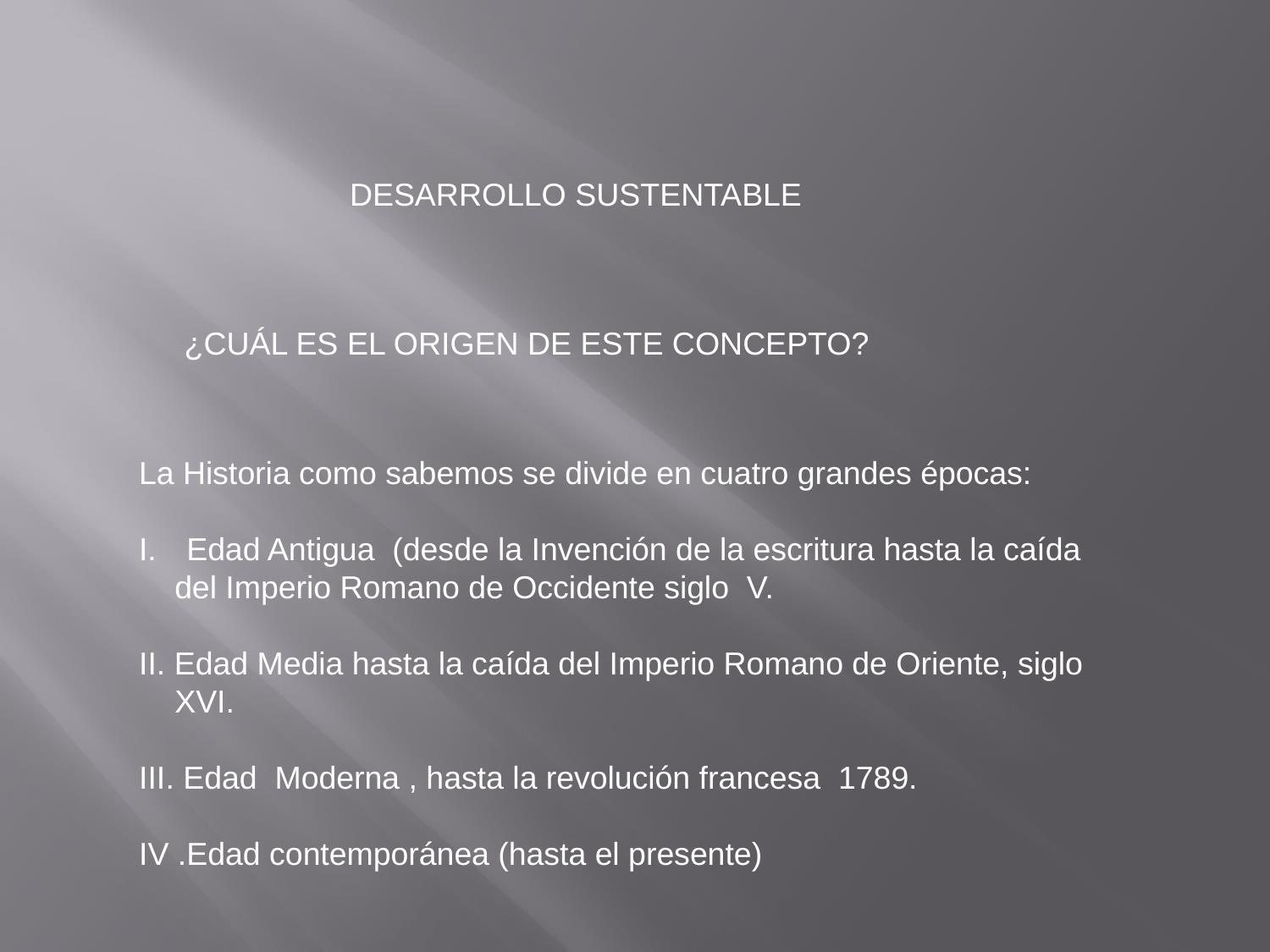

DESARROLLO SUSTENTABLE
¿CUÁL ES EL ORIGEN DE ESTE CONCEPTO?
La Historia como sabemos se divide en cuatro grandes épocas:

Edad Antigua  (desde la Invención de la escritura hasta la caída
    del Imperio Romano de Occidente siglo  V.

II. Edad Media hasta la caída del Imperio Romano de Oriente, siglo
    XVI.

III. Edad  Moderna , hasta la revolución francesa  1789.

IV .Edad contemporánea (hasta el presente)